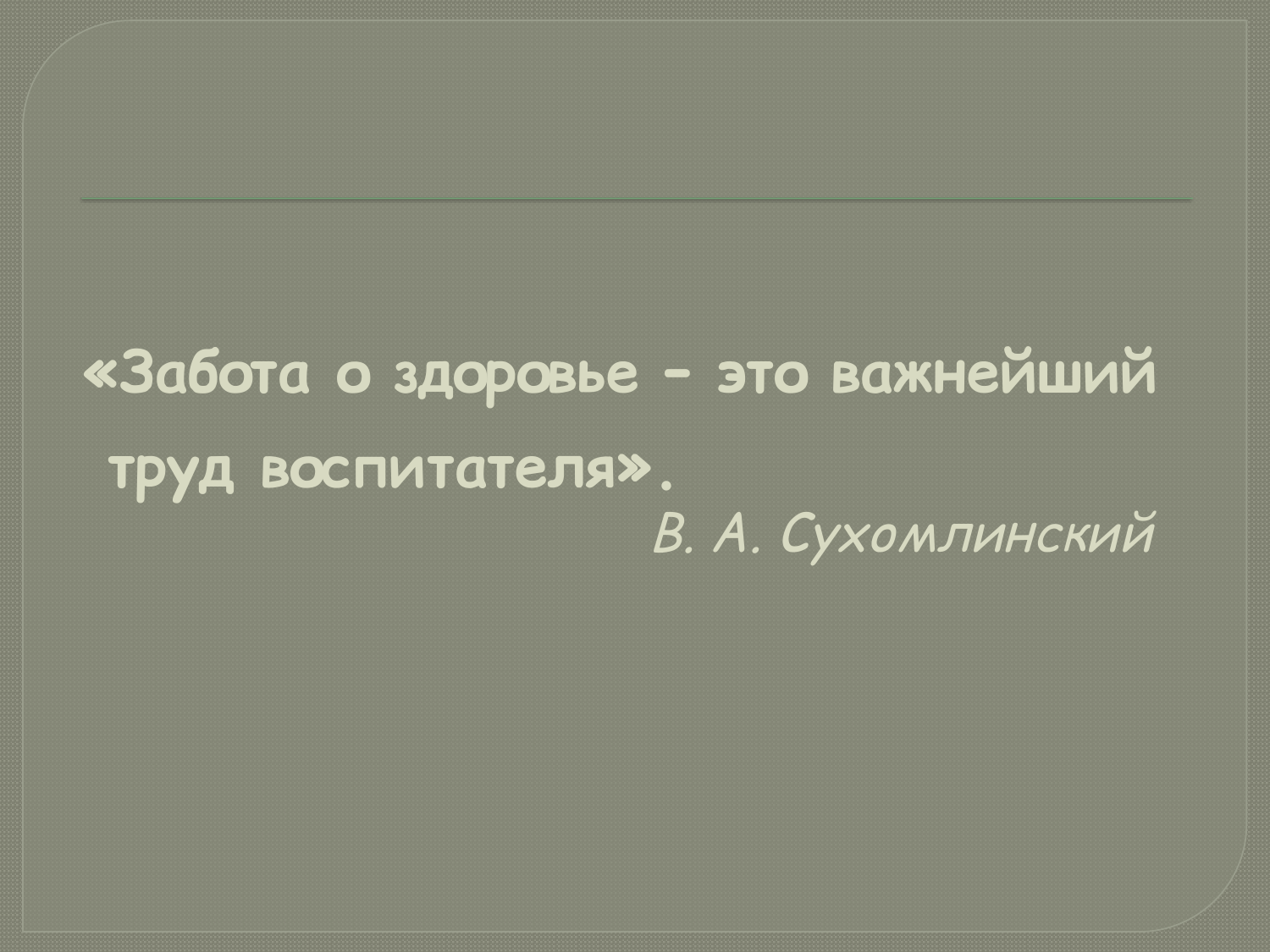

«Забота о здоровье – это важнейший

 труд воспитателя».
                                               В. А. Сухомлинский